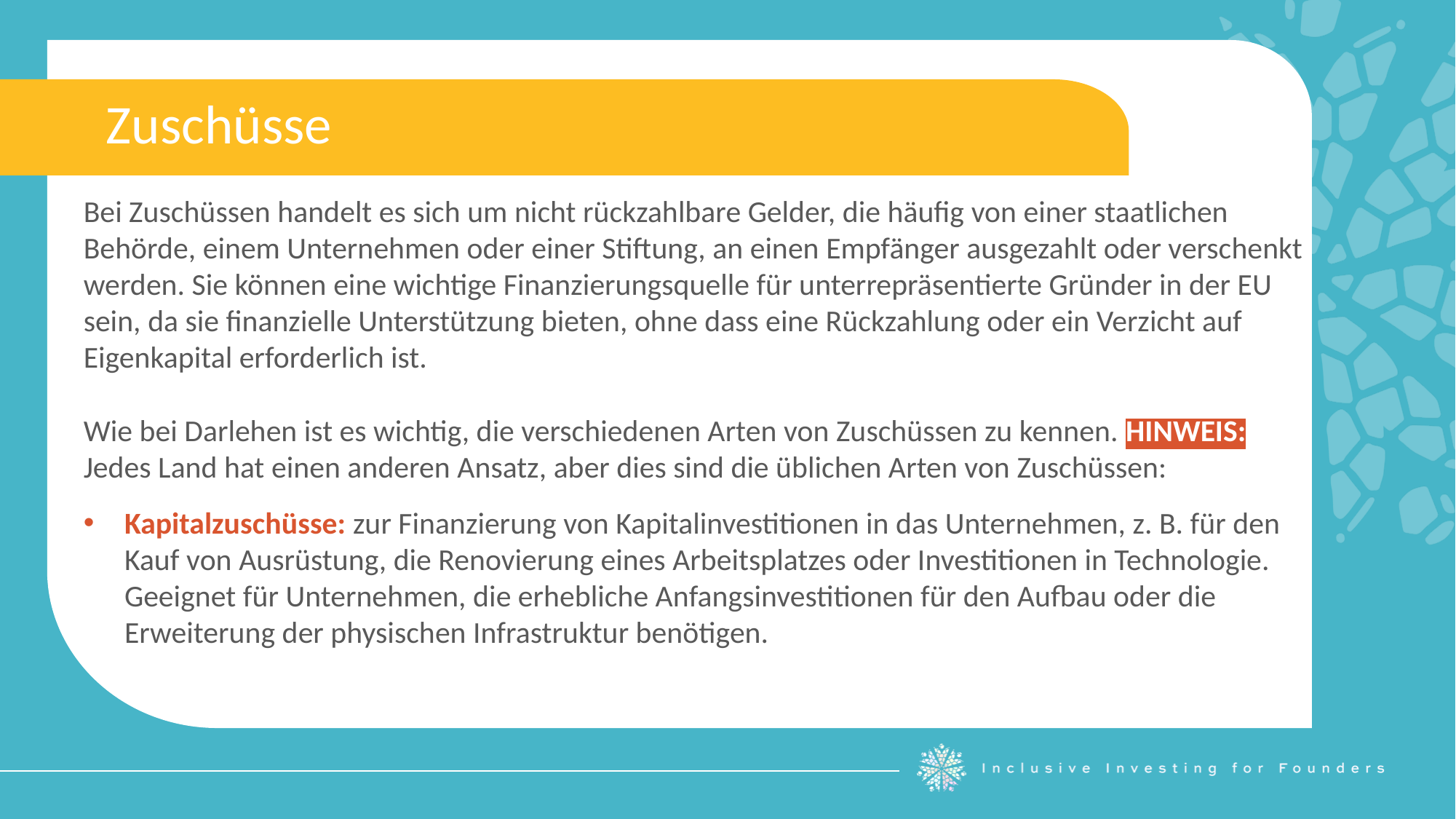

Zuschüsse
Bei Zuschüssen handelt es sich um nicht rückzahlbare Gelder, die häufig von einer staatlichen Behörde, einem Unternehmen oder einer Stiftung, an einen Empfänger ausgezahlt oder verschenkt werden. Sie können eine wichtige Finanzierungsquelle für unterrepräsentierte Gründer in der EU sein, da sie finanzielle Unterstützung bieten, ohne dass eine Rückzahlung oder ein Verzicht auf Eigenkapital erforderlich ist.

Wie bei Darlehen ist es wichtig, die verschiedenen Arten von Zuschüssen zu kennen. HINWEIS:
Jedes Land hat einen anderen Ansatz, aber dies sind die üblichen Arten von Zuschüssen:

Kapitalzuschüsse: zur Finanzierung von Kapitalinvestitionen in das Unternehmen, z. B. für den Kauf von Ausrüstung, die Renovierung eines Arbeitsplatzes oder Investitionen in Technologie. Geeignet für Unternehmen, die erhebliche Anfangsinvestitionen für den Aufbau oder die Erweiterung der physischen Infrastruktur benötigen.